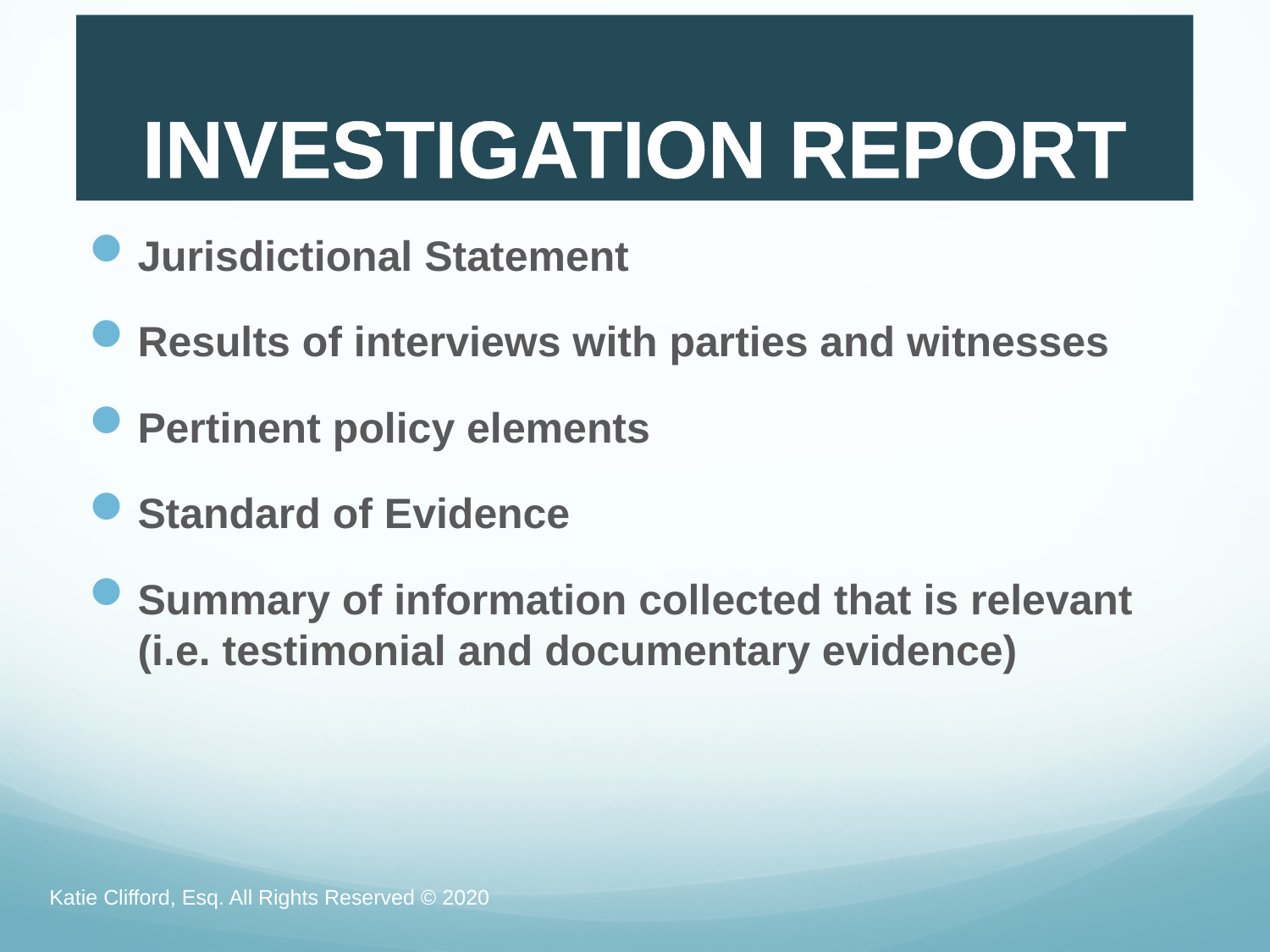

# INVESTIGATION REPORT
Jurisdictional Statement
Results of interviews with parties and witnesses
Pertinent policy elements
Standard of Evidence
Summary of information collected that is relevant (i.e. testimonial and documentary evidence)
Katie Clifford, Esq. All Rights Reserved © 2020